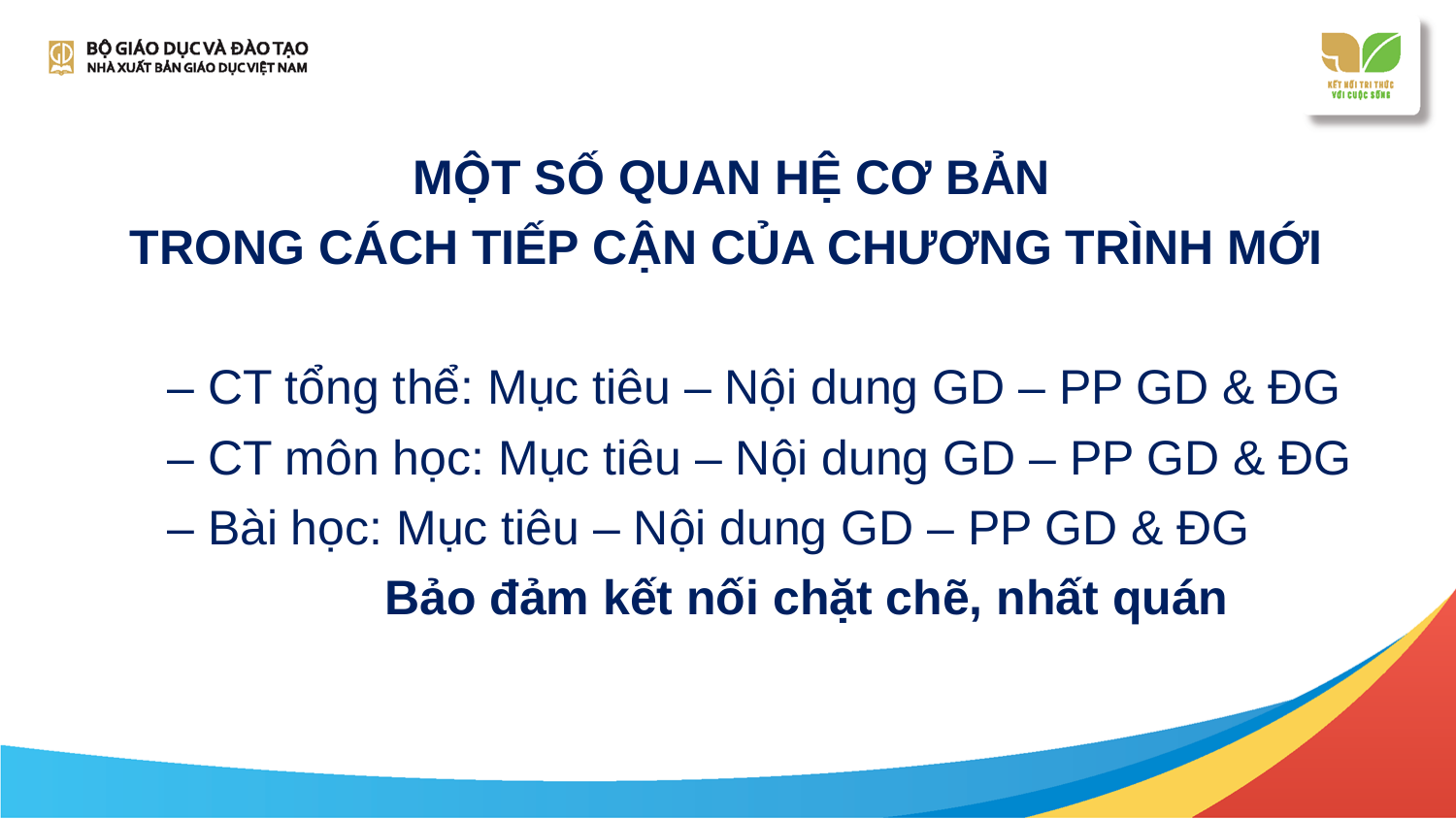

MỘT SỐ QUAN HỆ CƠ BẢN
TRONG CÁCH TIẾP CẬN CỦA CHƯƠNG TRÌNH MỚI

     – CT tổng thể: Mục tiêu – Nội dung GD – PP GD & ĐG
     – CT môn học: Mục tiêu – Nội dung GD – PP GD & ĐG
     – Bài học: Mục tiêu – Nội dung GD – PP GD & ĐG
                     Bảo đảm kết nối chặt chẽ, nhất quán